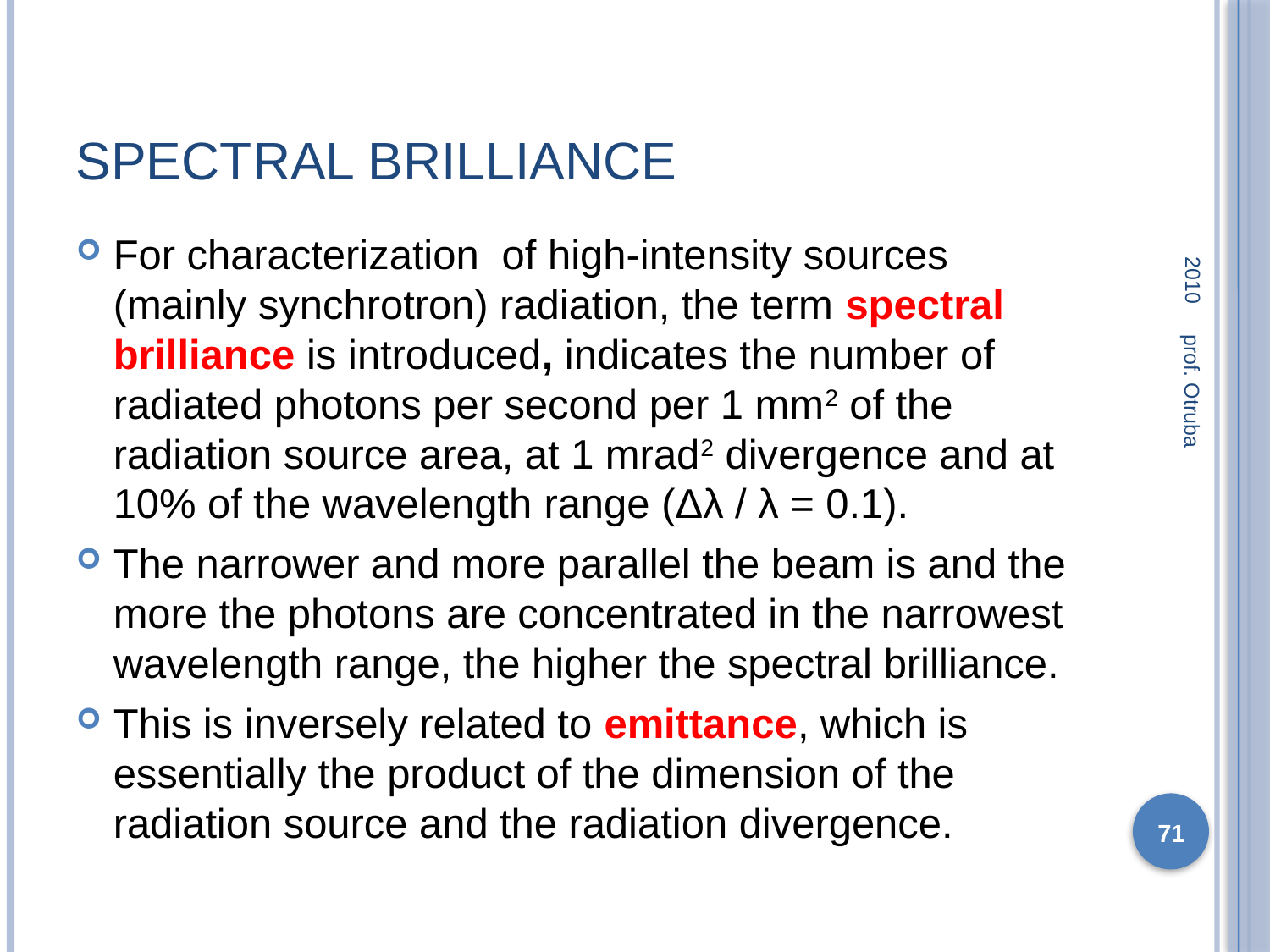

# Spectral brilliance
2010
For characterization  of high-intensity sources (mainly synchrotron) radiation, the term spectral brilliance is introduced, indicates the number of radiated photons per second per 1 mm2 of the radiation source area, at 1 mrad2 divergence and at 10% of the wavelength range (Δλ / λ = 0.1).
The narrower and more parallel the beam is and the more the photons are concentrated in the narrowest wavelength range, the higher the spectral brilliance.
This is inversely related to emittance, which is essentially the product of the dimension of the radiation source and the radiation divergence.
prof. Otruba
71